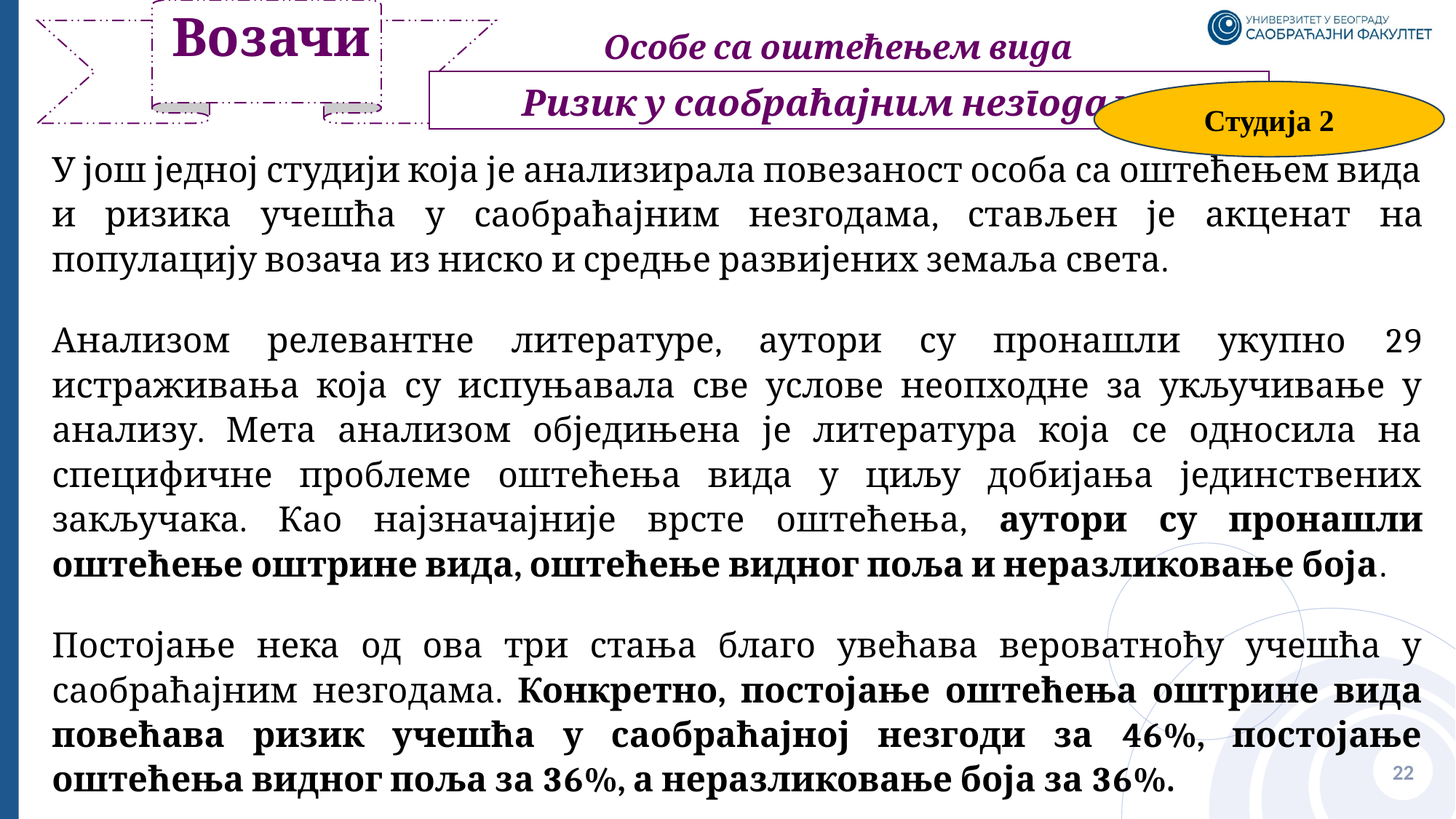

Особе са оштећењем вида
# Возачи
Ризик у саобраћајним незгодама
Студија 2
У још једној студији која је анализирала повезаност особа са оштећењем вида и ризика учешћа у саобраћајним незгодама, стављен је акценат на популацију возача из ниско и средње развијених земаља света.
Анализом релевантне литературе, аутори су пронашли укупно 29 истраживања која су испуњавала све услове неопходне за укључивање у анализу. Мета анализом обједињена је литература која се односила на специфичне проблеме оштећења вида у циљу добијања јединствених закључака. Као најзначајније врсте оштећења, аутори су пронашли оштећење оштрине вида, оштећење видног поља и неразликовање боја.
Постојање нека од ова три стања благо увећава вероватноћу учешћа у саобраћајним незгодама. Конкретно, постојање оштећења оштрине вида повећава ризик учешћа у саобраћајној незгоди за 46%, постојање оштећења видног поља за 36%, а неразликовање боја за 36%.
22